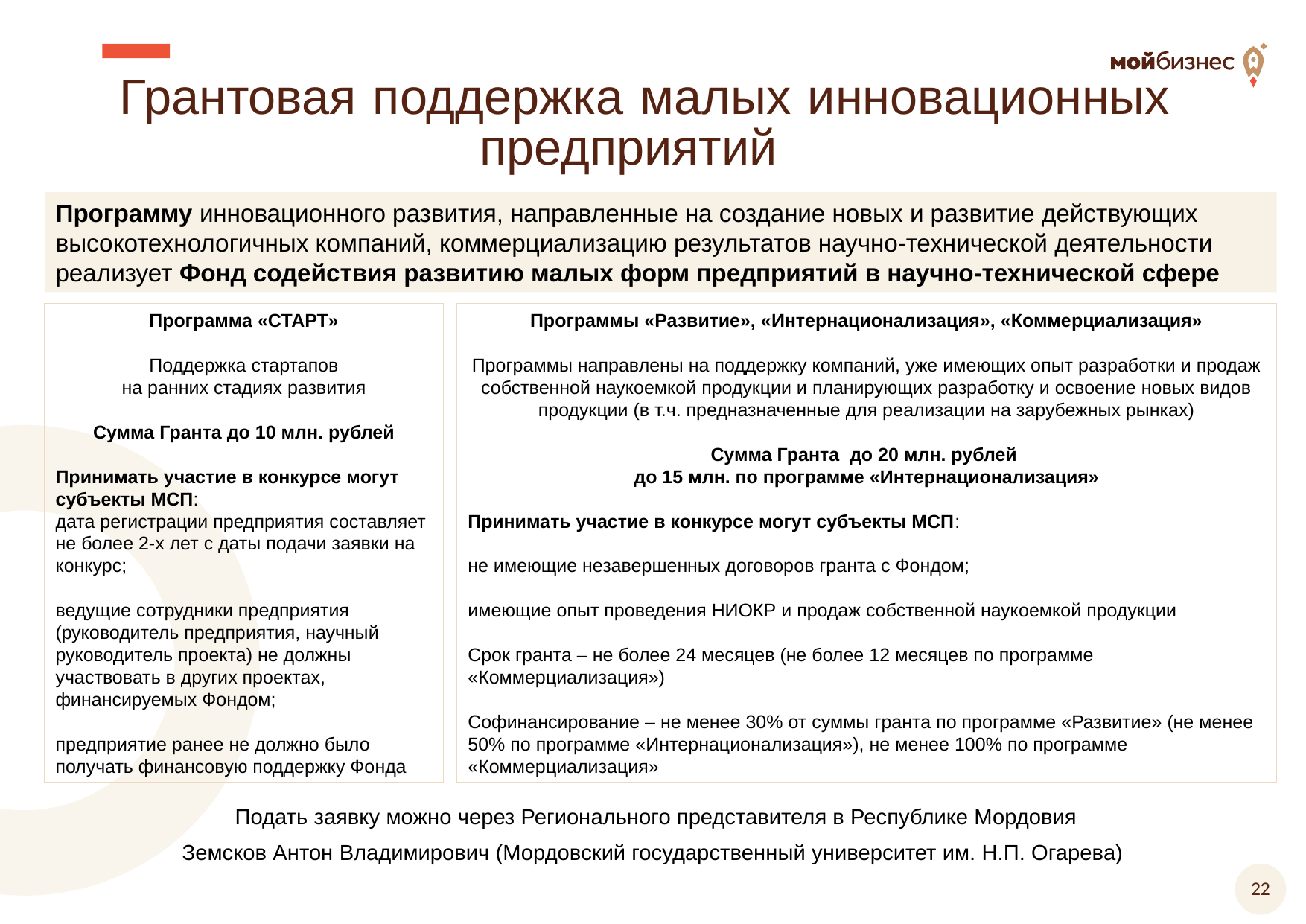

Грантовая поддержка малых инновационных предприятий
Программу инновационного развития, направленные на создание новых и развитие действующих высокотехнологичных компаний, коммерциализацию результатов научно-технической деятельности реализует Фонд содействия развитию малых форм предприятий в научно-технической сфере
Программа «СТАРТ»

Поддержка стартапов
на ранних стадиях развития

Сумма Гранта до 10 млн. рублей

Принимать участие в конкурсе могут субъекты МСП:
дата регистрации предприятия составляет не более 2-х лет с даты подачи заявки на конкурс;

ведущие сотрудники предприятия (руководитель предприятия, научный руководитель проекта) не должны участвовать в других проектах, финансируемых Фондом;

предприятие ранее не должно было получать финансовую поддержку Фонда
Программы «Развитие», «Интернационализация», «Коммерциализация»

Программы направлены на поддержку компаний, уже имеющих опыт разработки и продаж собственной наукоемкой продукции и планирующих разработку и освоение новых видов продукции (в т.ч. предназначенные для реализации на зарубежных рынках)

Сумма Гранта  до 20 млн. рублей
до 15 млн. по программе «Интернационализация»

Принимать участие в конкурсе могут субъекты МСП:

не имеющие незавершенных договоров гранта с Фондом;

имеющие опыт проведения НИОКР и продаж собственной наукоемкой продукции

Срок гранта – не более 24 месяцев (не более 12 месяцев по программе «Коммерциализация»)

Софинансирование – не менее 30% от суммы гранта по программе «Развитие» (не менее 50% по программе «Интернационализация»), не менее 100% по программе «Коммерциализация»

Подать заявку можно через Регионального представителя в Республике Мордовия
Земсков Антон Владимирович (Мордовский государственный университет им. Н.П. Огарева)